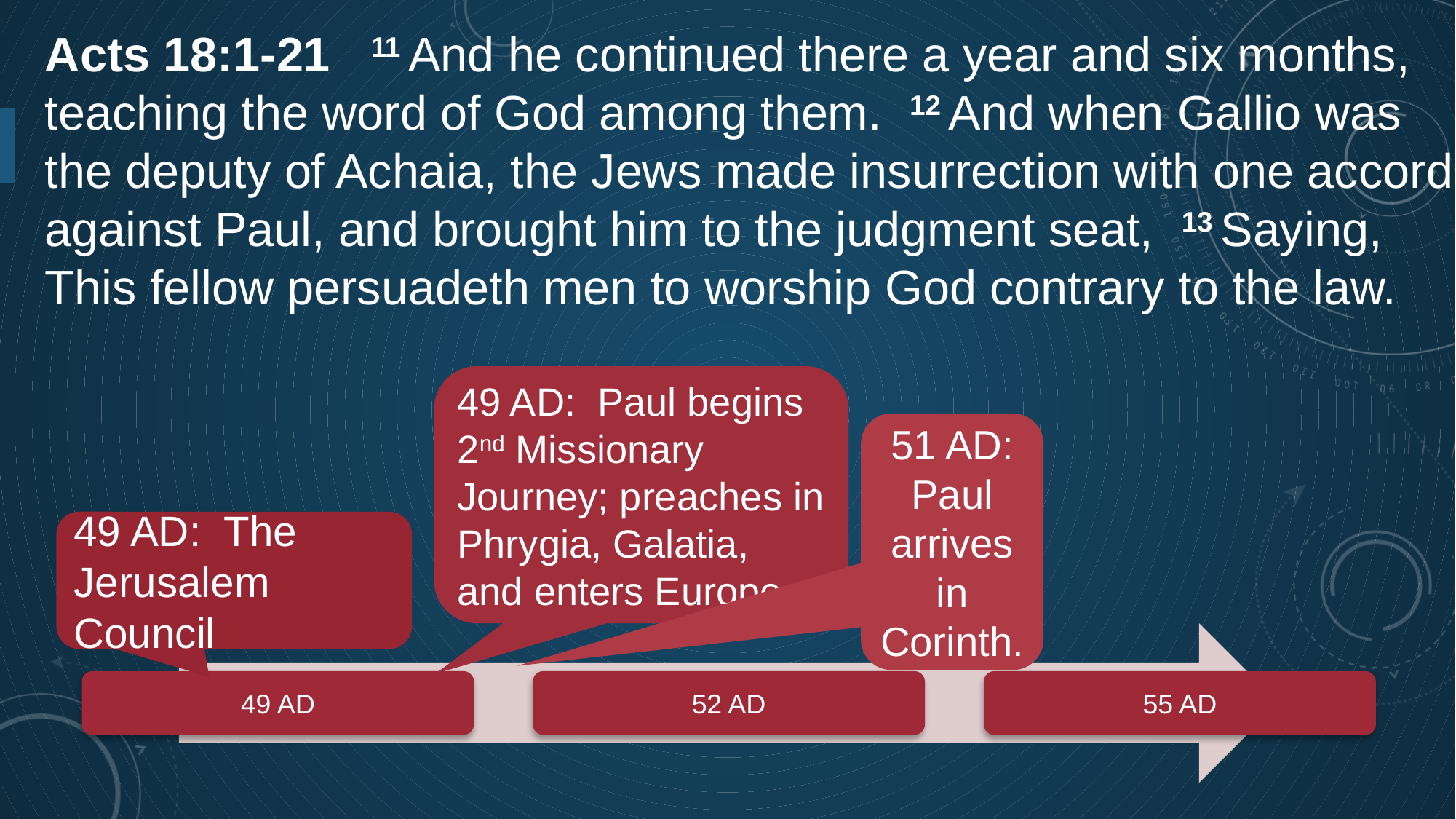

Acts 18:1-21   11 And he continued there a year and six months, teaching the word of God among them.  12 And when Gallio was the deputy of Achaia, the Jews made insurrection with one accord against Paul, and brought him to the judgment seat,  13 Saying, This fellow persuadeth men to worship God contrary to the law.
49 AD:  Paul begins 2nd Missionary Journey; preaches in Phrygia, Galatia, and enters Europe.
51 AD:
Paul arrives in Corinth.
49 AD:  The Jerusalem Council
49 AD
52 AD
55 AD